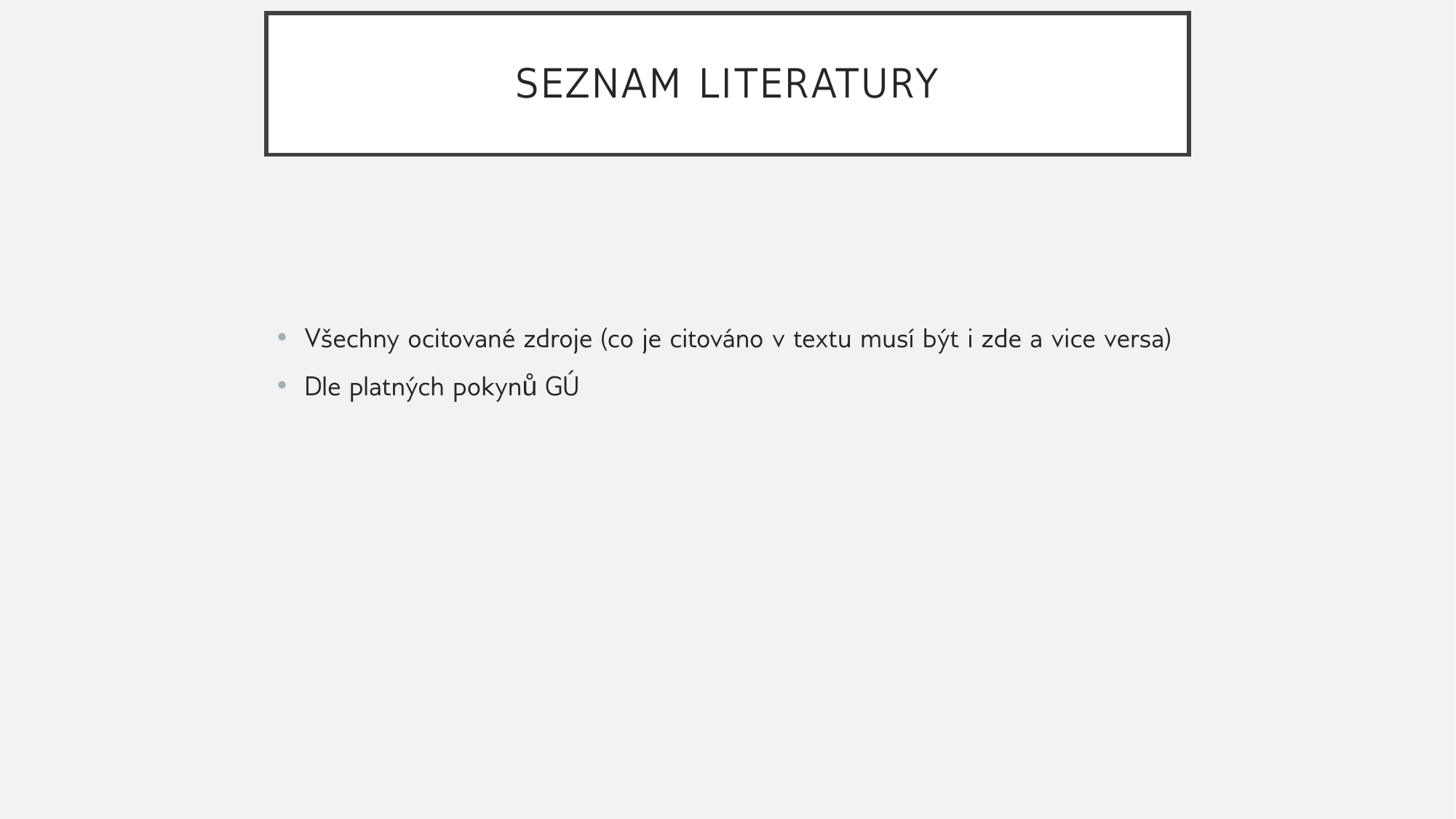

# Seznam literatury
Všechny ocitované zdroje (co je citováno v textu musí být i zde a vice versa)
Dle platných pokynů GÚ